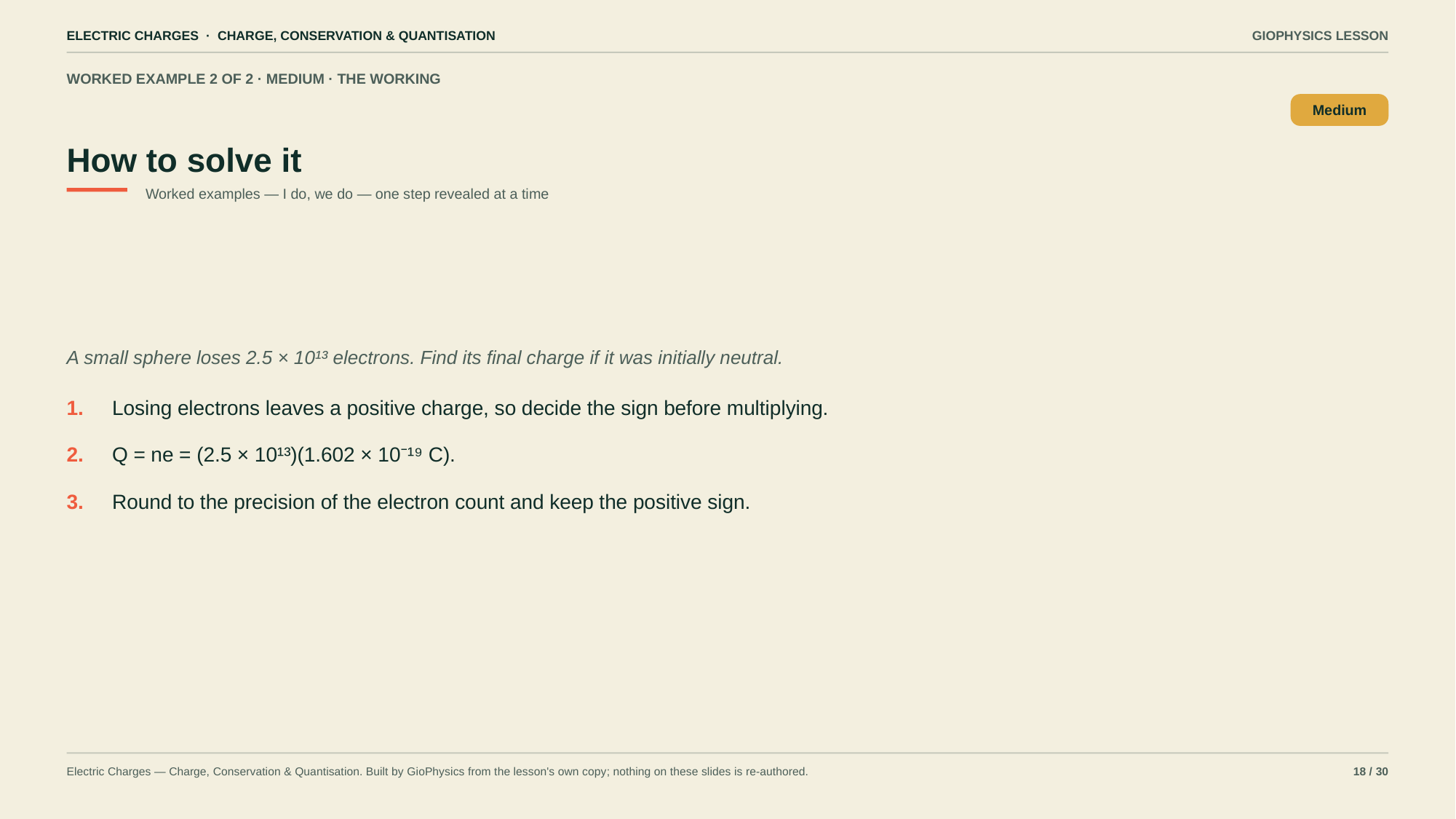

ELECTRIC CHARGES  ·  CHARGE, CONSERVATION & QUANTISATION
GIOPHYSICS LESSON

WORKED EXAMPLE 2 OF 2 · MEDIUM · THE WORKING
How to solve it

Medium
Worked examples — I do, we do — one step revealed at a time

A small sphere loses 2.5 × 10¹³ electrons. Find its final charge if it was initially neutral.
1.
Losing electrons leaves a positive charge, so decide the sign before multiplying.
2.
Q = ne = (2.5 × 10¹³)(1.602 × 10⁻¹⁹ C).
3.
Round to the precision of the electron count and keep the positive sign.

Electric Charges — Charge, Conservation & Quantisation. Built by GioPhysics from the lesson's own copy; nothing on these slides is re-authored.
18 / 30